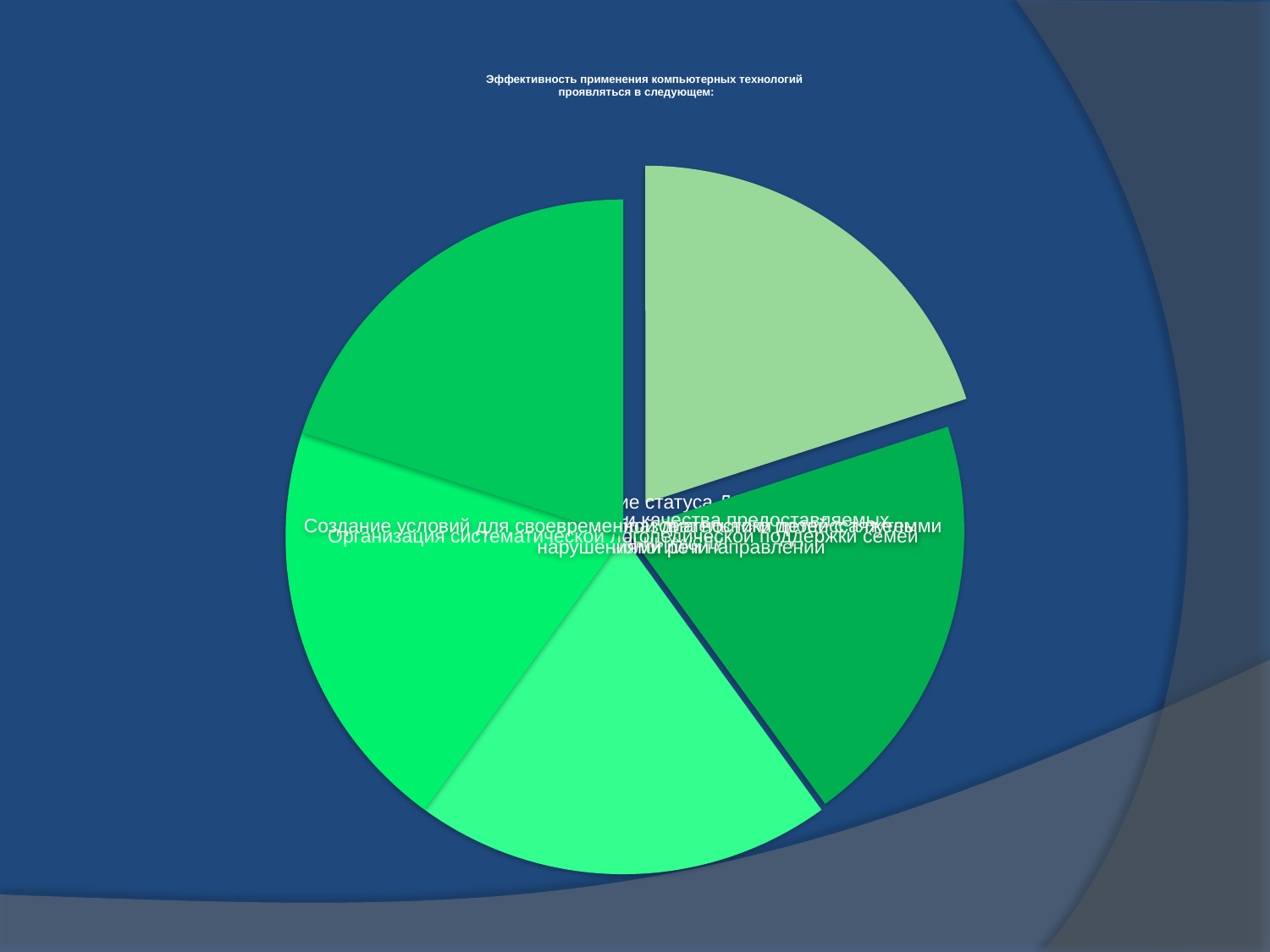

# Эффективность применения компьютерных технологий проявляться в следующем:
Повышение статуса ДОУ
Повышение эффективности и качества предоставляемых образовательных услуг.
Модернизация воспитательно-образовательного процесса путем внедрения новых технологий и направлений
Организация систематической логопедической поддержки семей
Создание условий для своевременной диагностики детей с тяжелыми нарушениями речи